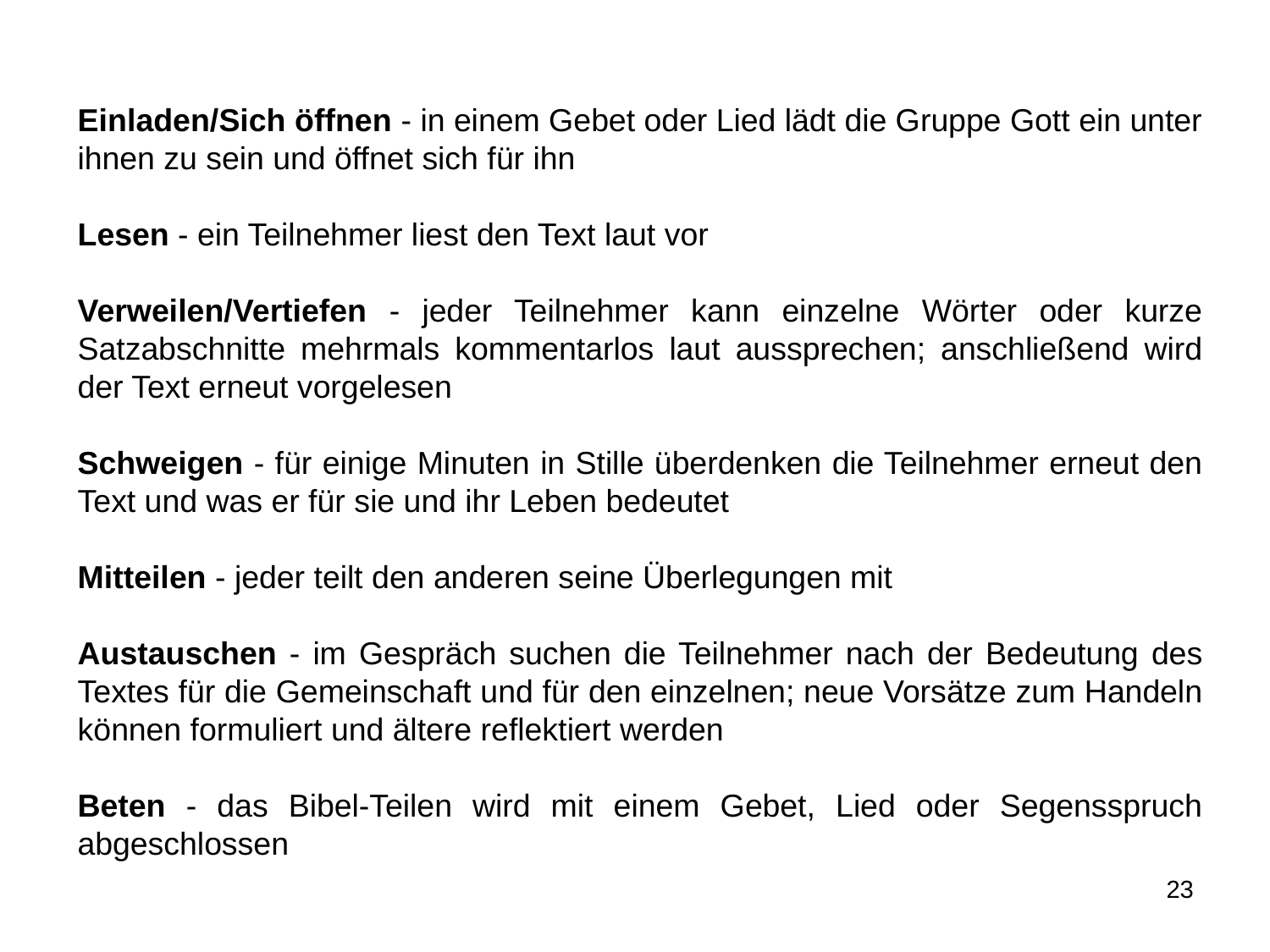

Einladen/Sich öffnen - in einem Gebet oder Lied lädt die Gruppe Gott ein unter ihnen zu sein und öffnet sich für ihn

Lesen - ein Teilnehmer liest den Text laut vor

Verweilen/Vertiefen - jeder Teilnehmer kann einzelne Wörter oder kurze Satzabschnitte mehrmals kommentarlos laut aussprechen; anschließend wird der Text erneut vorgelesen

Schweigen - für einige Minuten in Stille überdenken die Teilnehmer erneut den Text und was er für sie und ihr Leben bedeutet

Mitteilen - jeder teilt den anderen seine Überlegungen mit

Austauschen - im Gespräch suchen die Teilnehmer nach der Bedeutung des Textes für die Gemeinschaft und für den einzelnen; neue Vorsätze zum Handeln können formuliert und ältere reflektiert werden

Beten - das Bibel-Teilen wird mit einem Gebet, Lied oder Segensspruch abgeschlossen
23